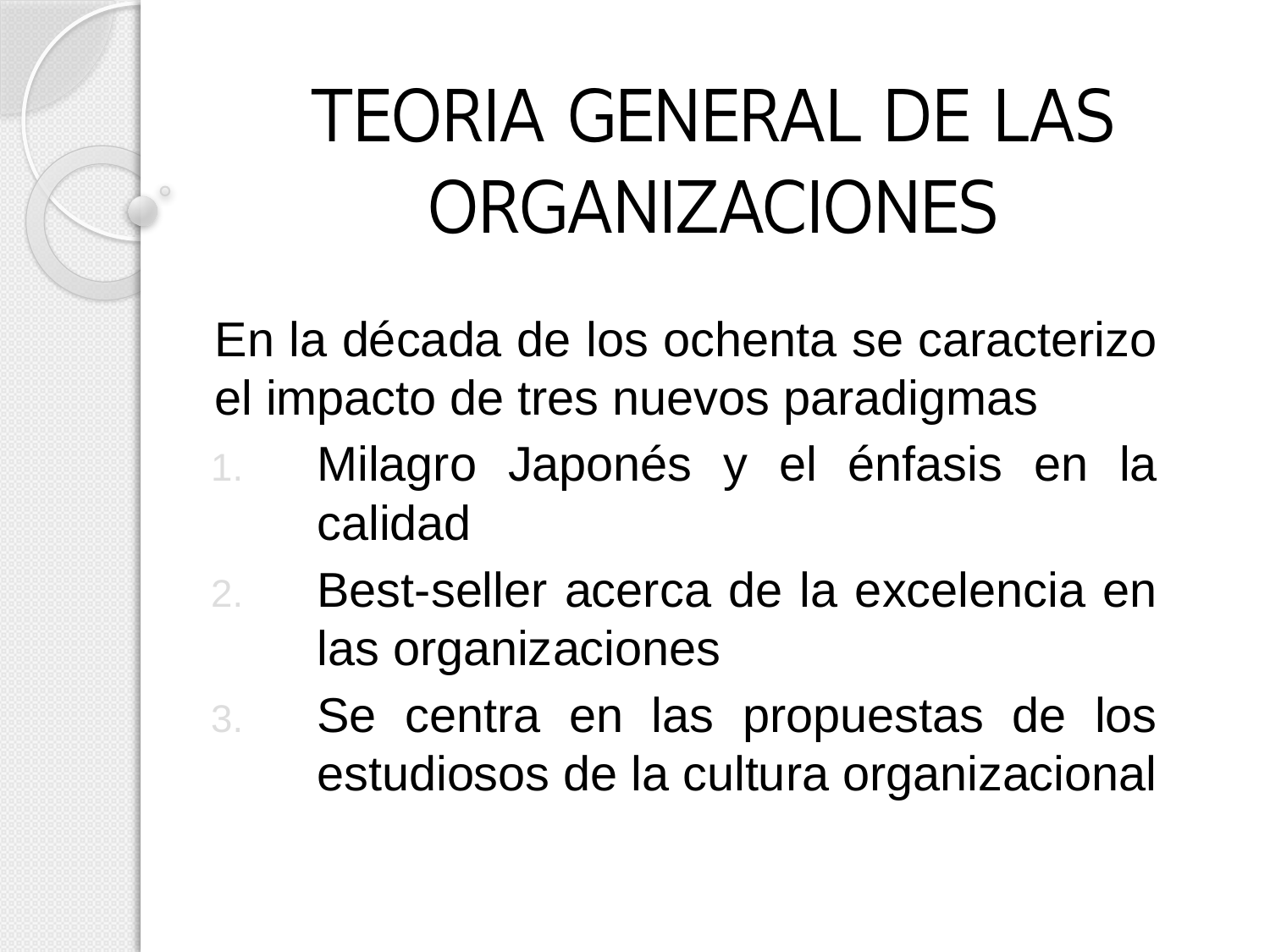

# TEORIA GENERAL DE LAS ORGANIZACIONES
En la década de los ochenta se caracterizo el impacto de tres nuevos paradigmas
Milagro Japonés y el énfasis en la calidad
Best-seller acerca de la excelencia en las organizaciones
Se centra en las propuestas de los estudiosos de la cultura organizacional